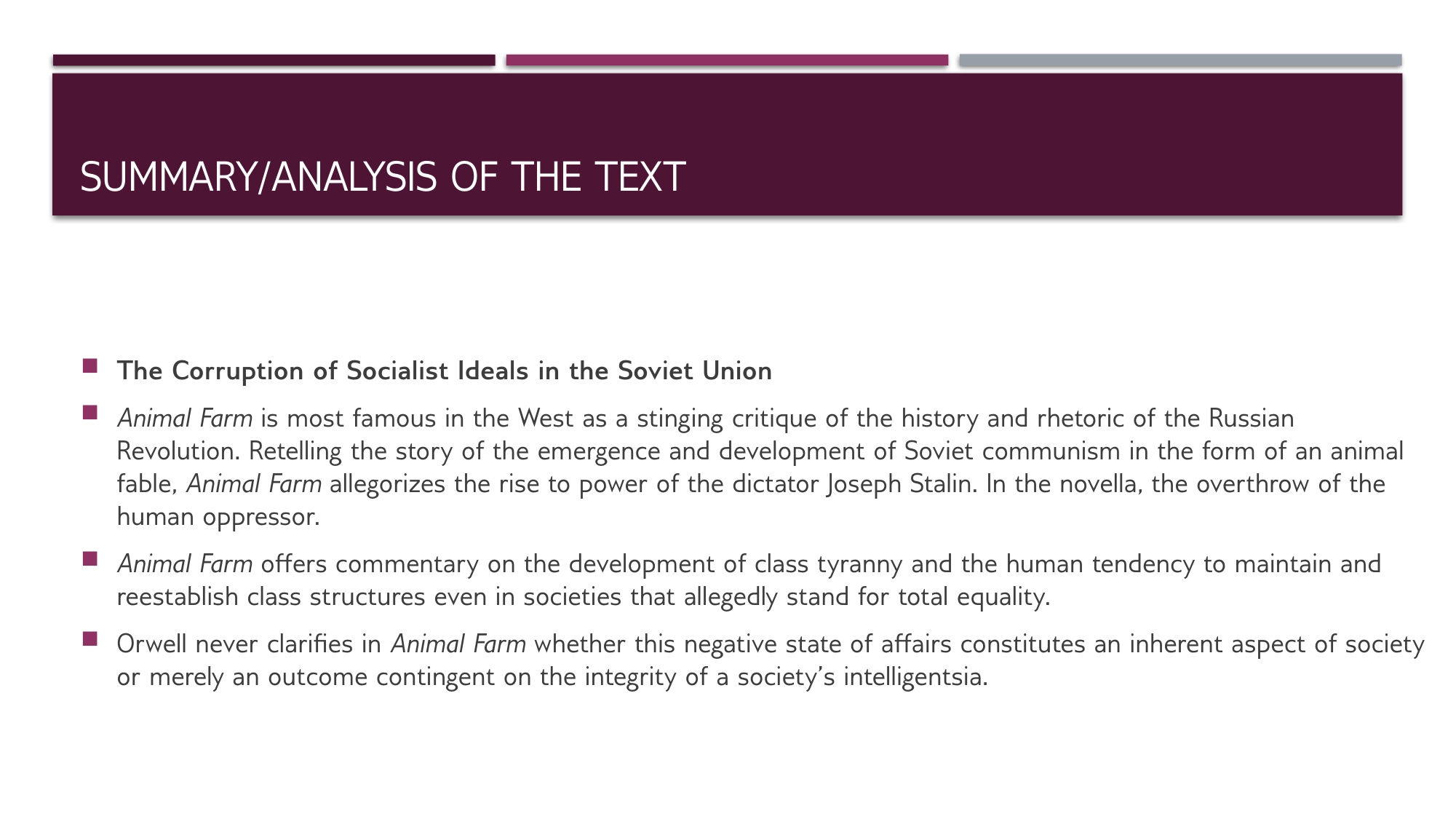

# Summary/analysis of the text
The Corruption of Socialist Ideals in the Soviet Union
Animal Farm is most famous in the West as a stinging critique of the history and rhetoric of the Russian Revolution. Retelling the story of the emergence and development of Soviet communism in the form of an animal fable, Animal Farm allegorizes the rise to power of the dictator Joseph Stalin. In the novella, the overthrow of the human oppressor.
Animal Farm offers commentary on the development of class tyranny and the human tendency to maintain and reestablish class structures even in societies that allegedly stand for total equality.
Orwell never clarifies in Animal Farm whether this negative state of affairs constitutes an inherent aspect of society or merely an outcome contingent on the integrity of a society’s intelligentsia.